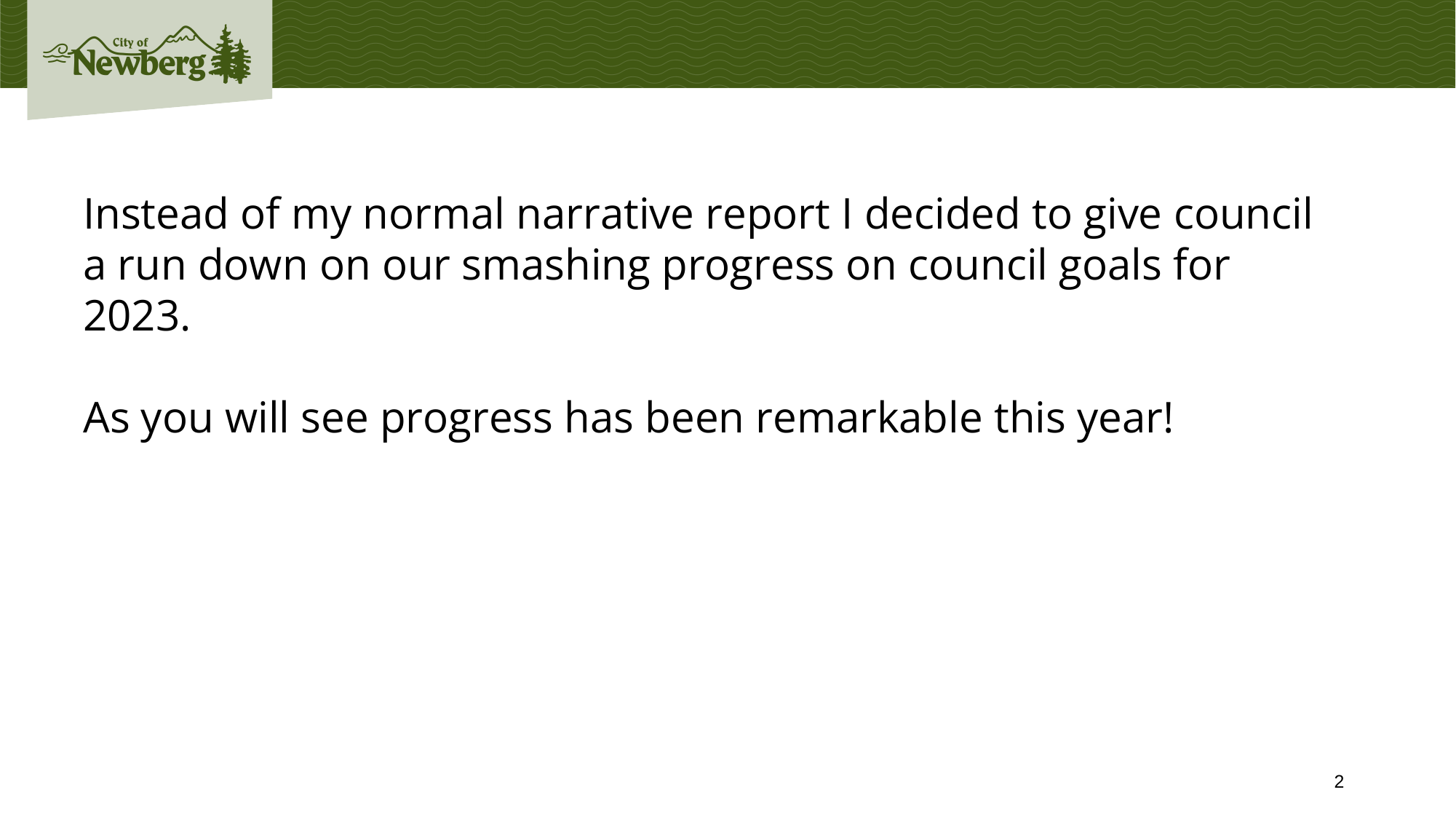

Instead of my normal narrative report I decided to give council a run down on our smashing progress on council goals for 2023.

As you will see progress has been remarkable this year!
2